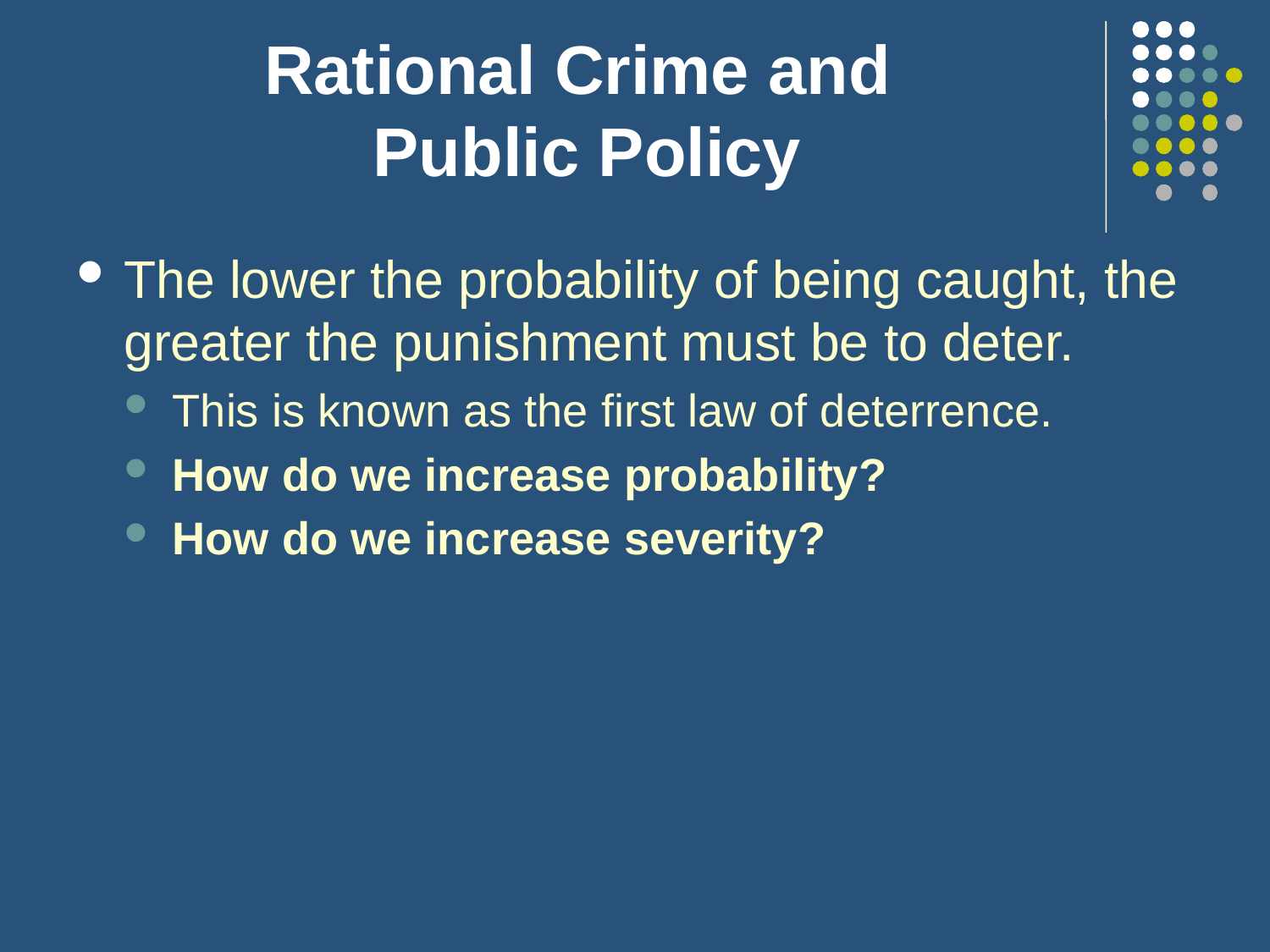

# Rational Crime and Public Policy
The lower the probability of being caught, the greater the punishment must be to deter.
This is known as the first law of deterrence.
How do we increase probability?
How do we increase severity?